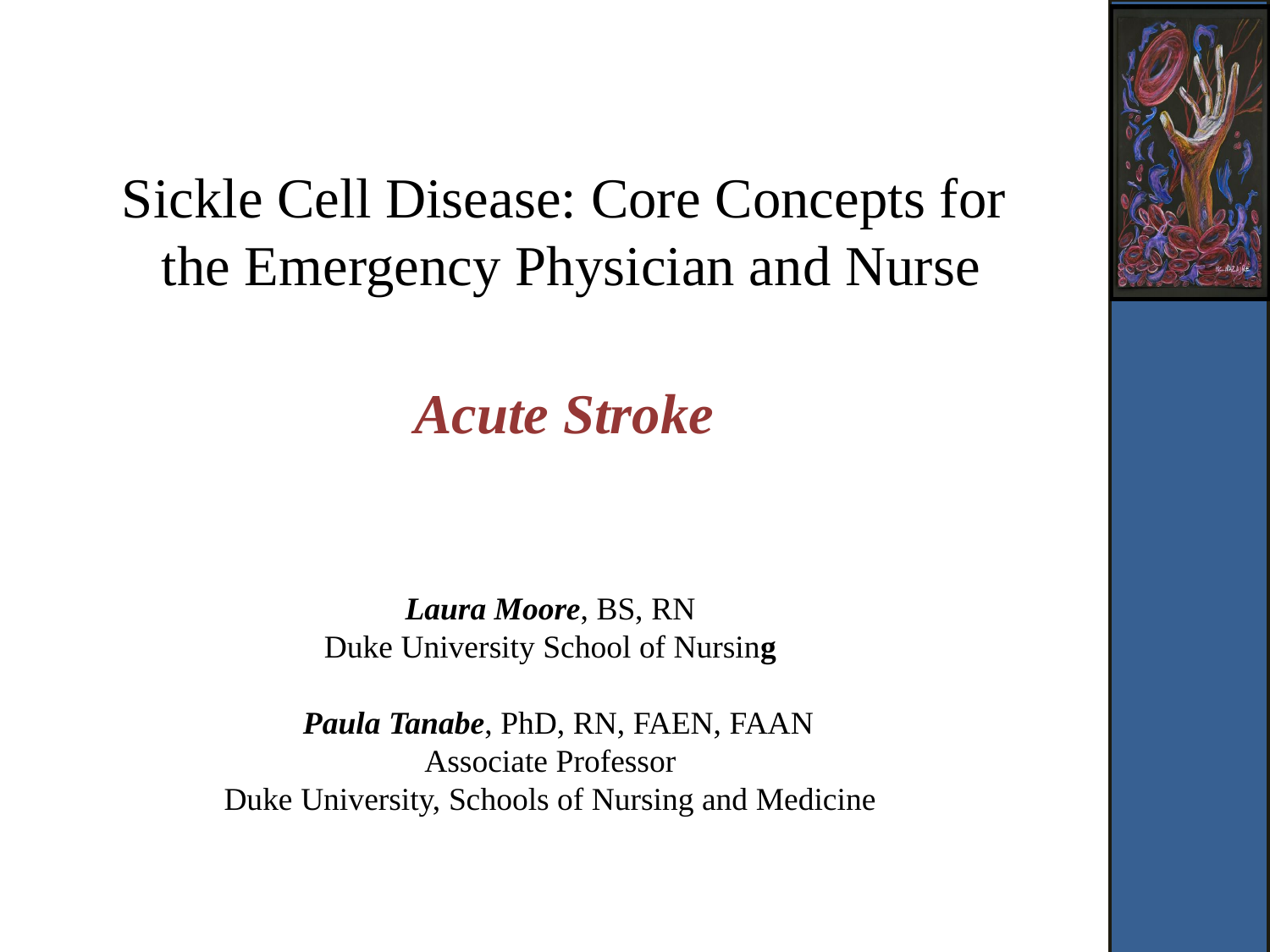

# Sickle Cell Disease: Core Concepts for the Emergency Physician and Nurse Acute Stroke
Laura Moore, BS, RN
Duke University School of Nursing

  Paula Tanabe, PhD, RN, FAEN, FAAN
Associate Professor
Duke University, Schools of Nursing and Medicine